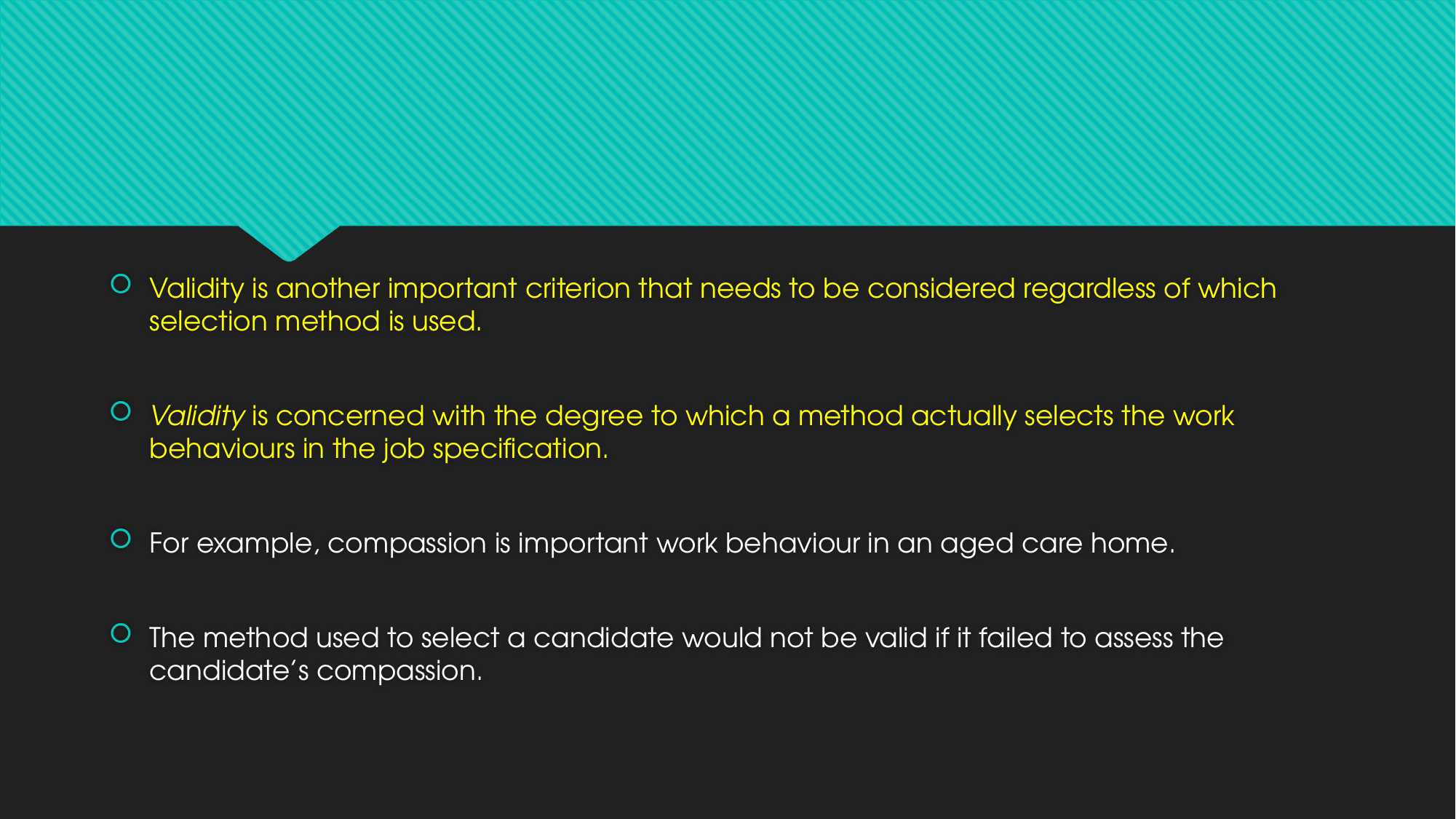

#
Validity is another important criterion that needs to be considered regardless of which selection method is used.

Validity is concerned with the degree to which a method actually selects the work behaviours in the job specification.

For example, compassion is important work behaviour in an aged care home.

The method used to select a candidate would not be valid if it failed to assess the candidate’s compassion.